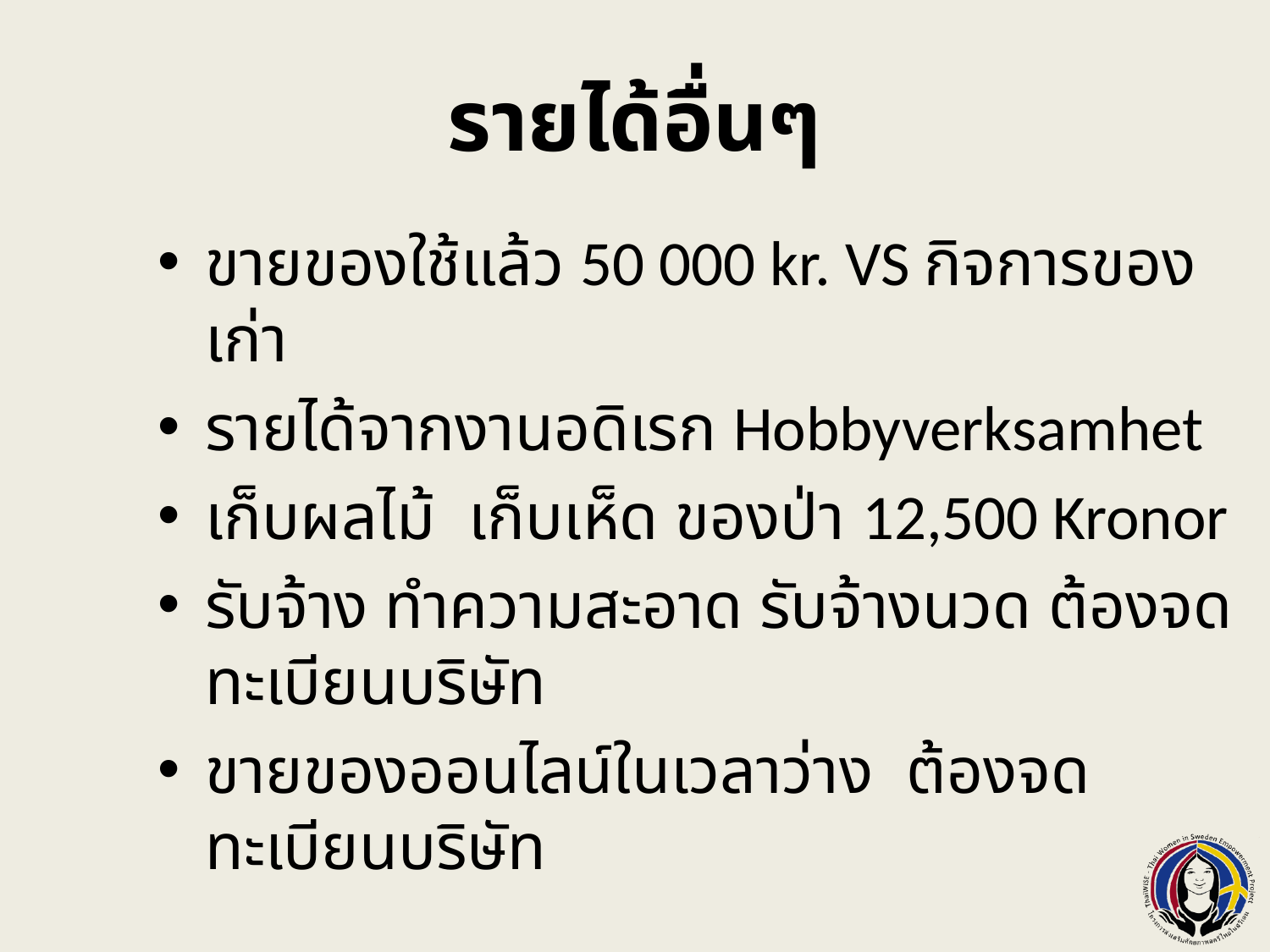

# รายได้อื่นๆ
ขายของใช้แล้ว 50 000 kr. VS กิจการของเก่า
รายได้จากงานอดิเรก Hobbyverksamhet
เก็บผลไม้  เก็บเห็ด ของป่า 12,500 Kronor
รับจ้าง ทำความสะอาด รับจ้างนวด ต้องจดทะเบียนบริษัท
ขายของออนไลน์ในเวลาว่าง  ต้องจดทะเบียนบริษัท